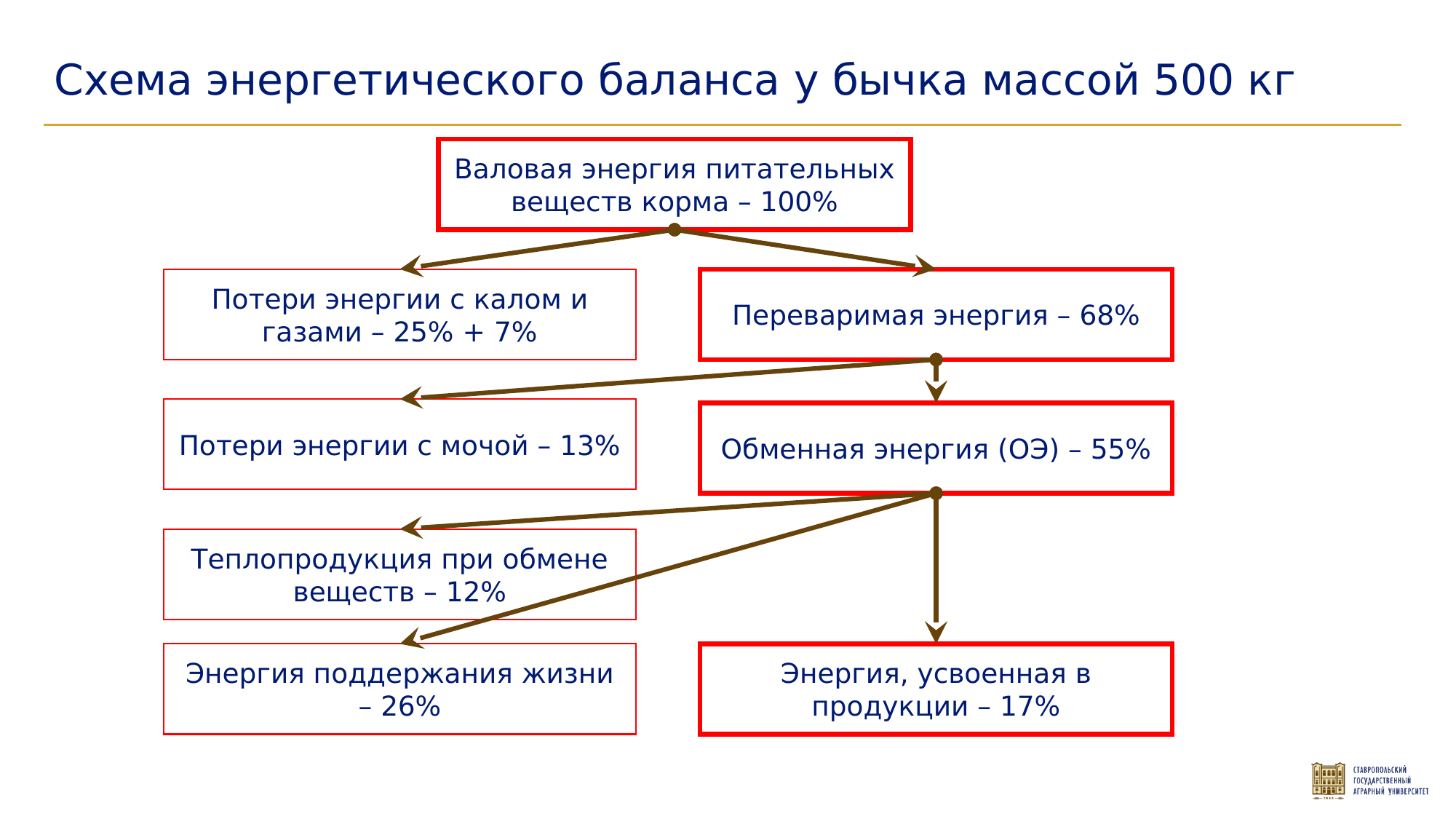

Схема энергетического баланса у бычка массой 500 кг
Валовая энергия питательных веществ корма – 100%
Переваримая энергия – 68%
Потери энергии с калом и газами – 25% + 7%
Потери энергии с мочой – 13%
Обменная энергия (ОЭ) – 55%
Теплопродукция при обмене веществ – 12%
Энергия поддержания жизни – 26%
Энергия, усвоенная в продукции – 17%